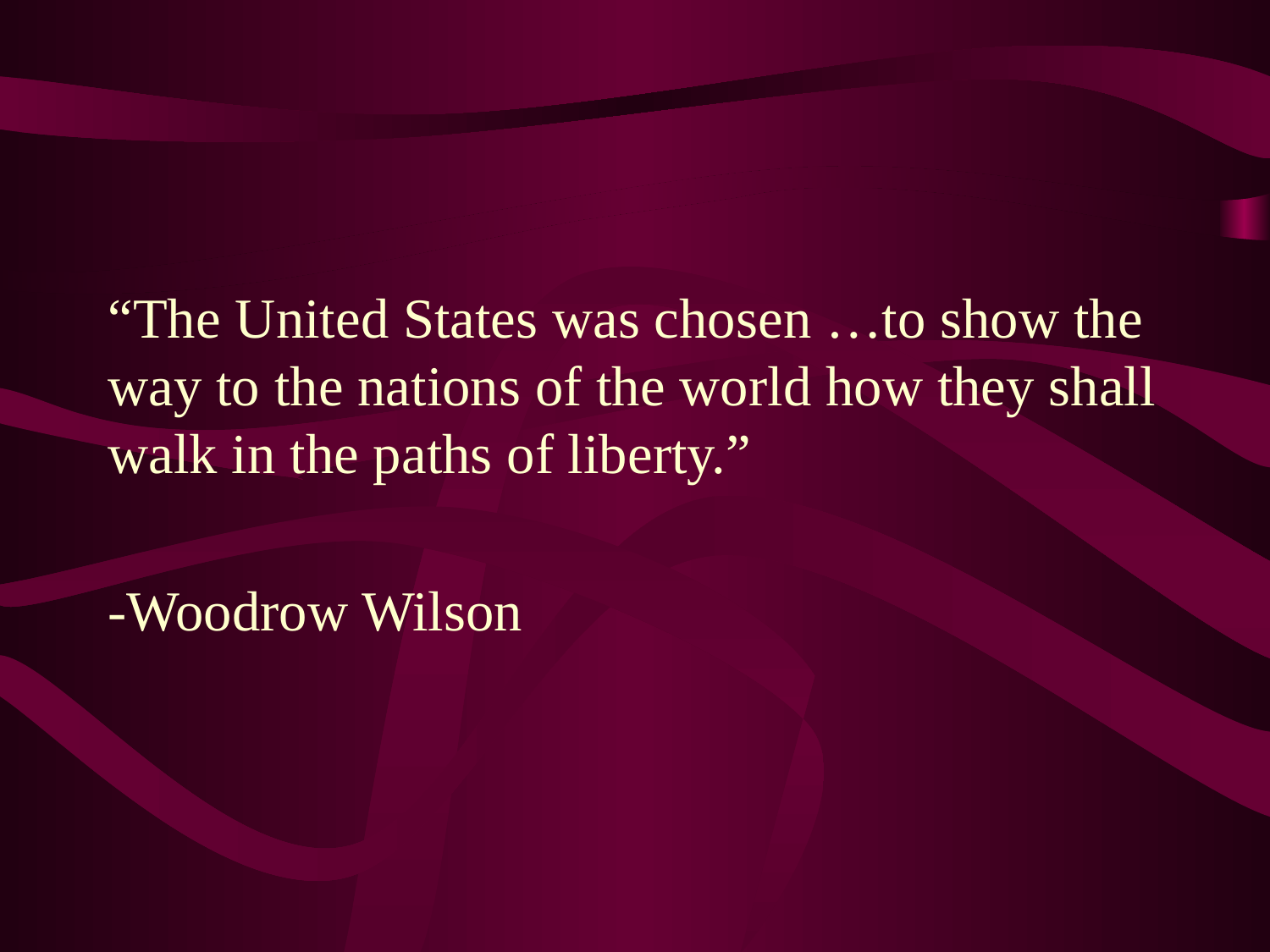

#
“The United States was chosen …to show the way to the nations of the world how they shall walk in the paths of liberty.”

-Woodrow Wilson